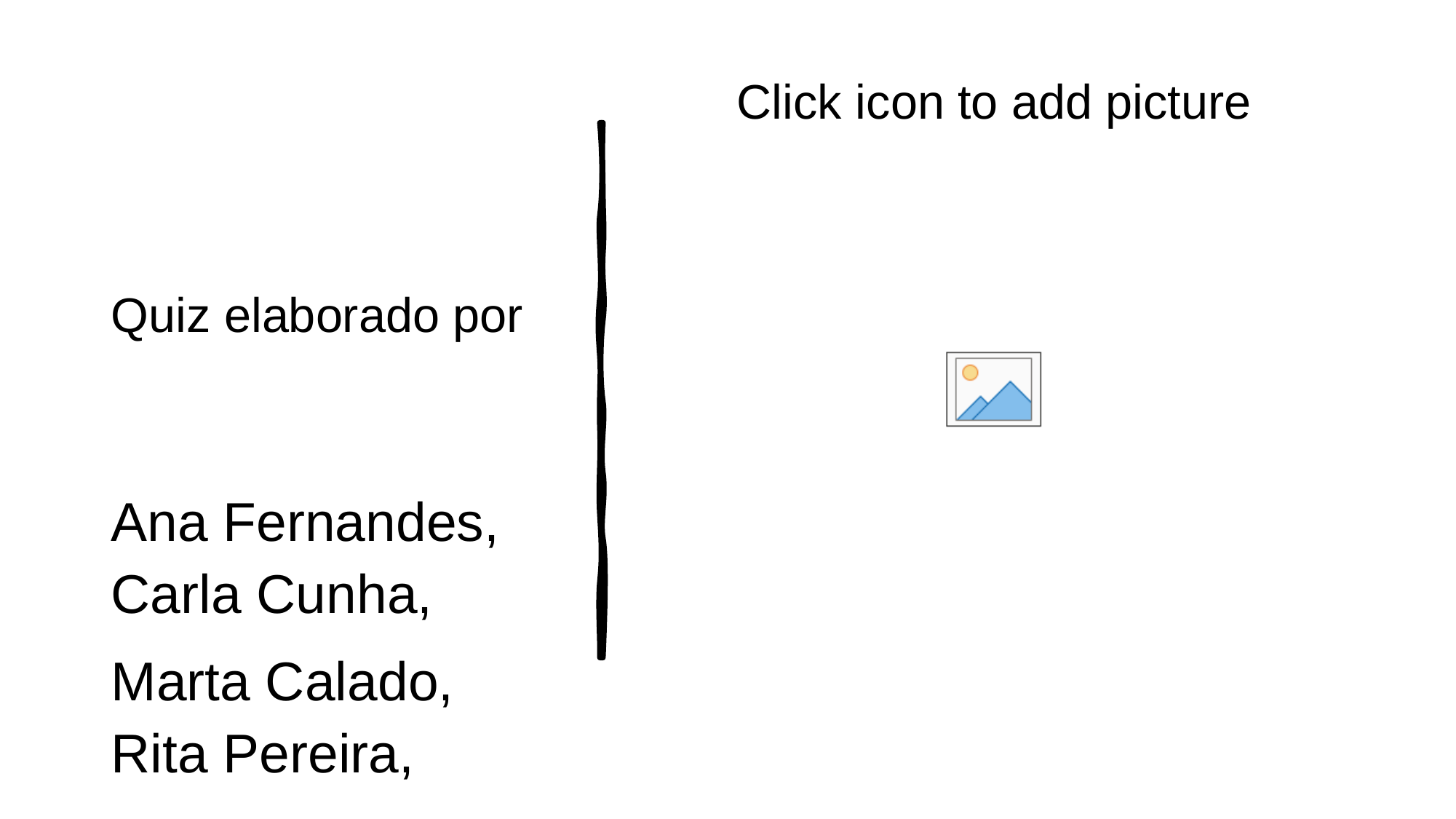

# Quiz elaborado por

Ana Fernandes, Carla Cunha,
Marta Calado, Rita Pereira,
Samanta Paralta